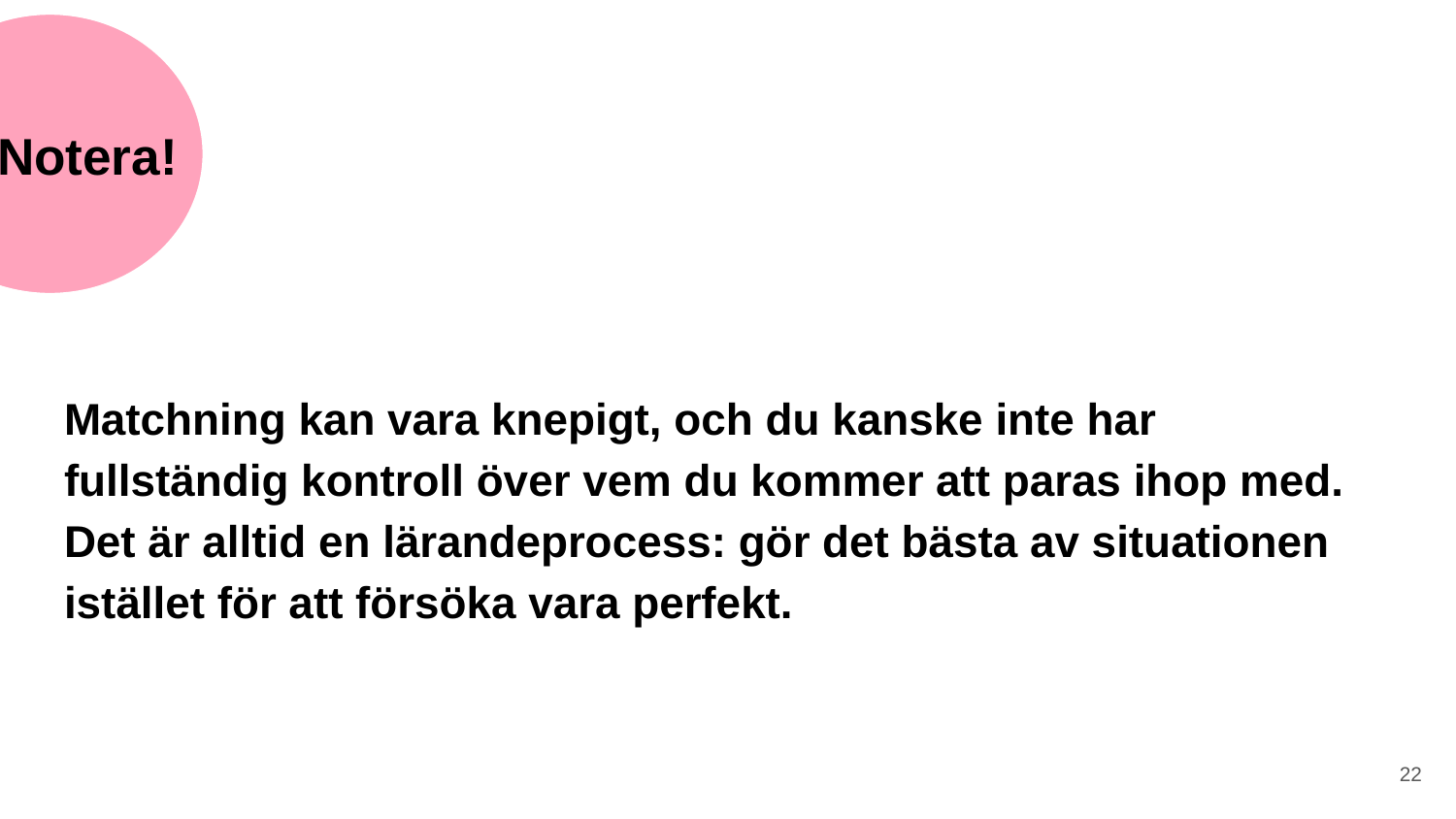

# Notera!
Matchning kan vara knepigt, och du kanske inte har fullständig kontroll över vem du kommer att paras ihop med. Det är alltid en lärandeprocess: gör det bästa av situationen istället för att försöka vara perfekt.
22